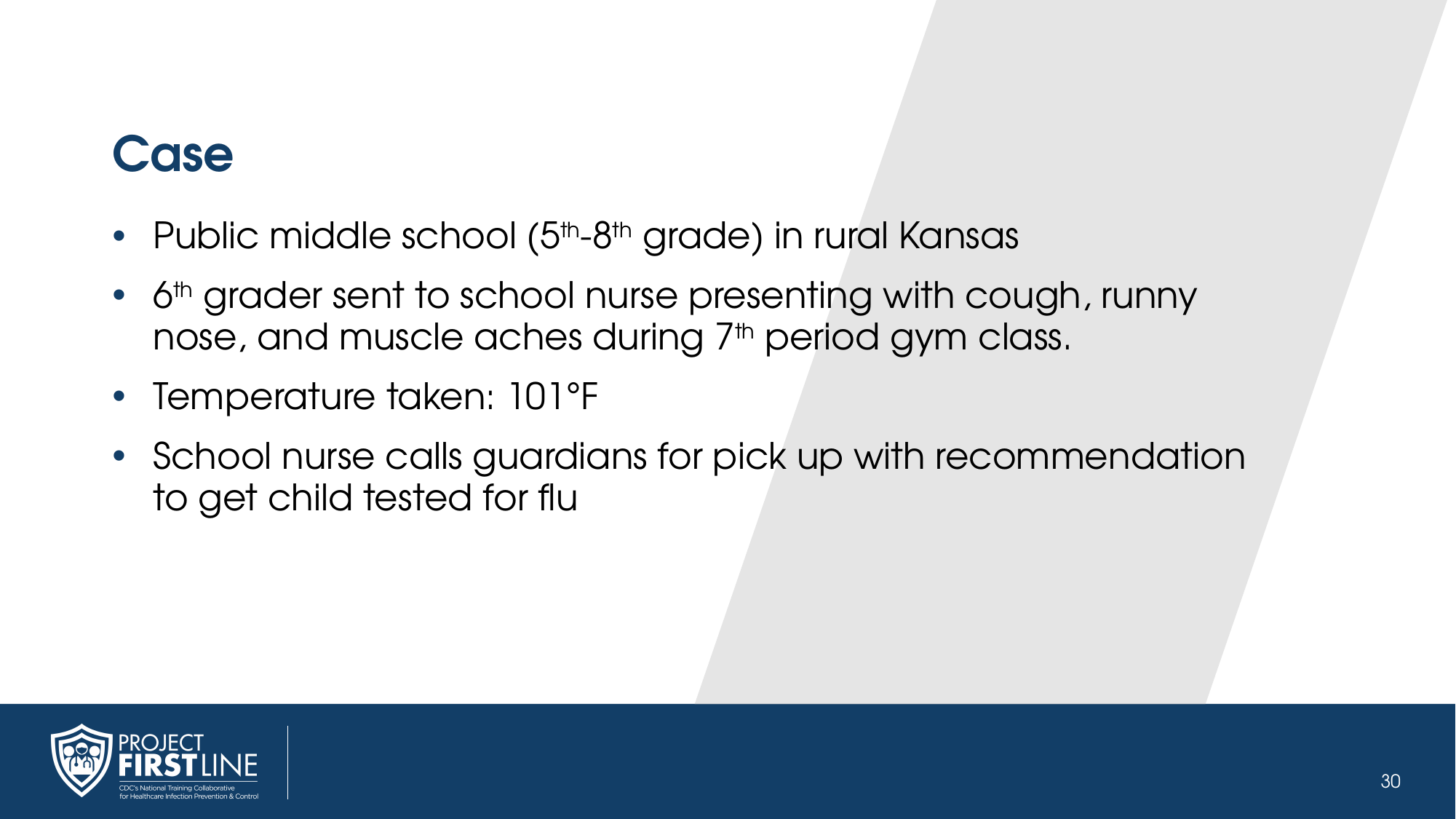

# Case
Public middle school (5th-8th grade) in rural Kansas
6th grader sent to school nurse presenting with cough, runny nose, and muscle aches during 7th period gym class.
Temperature taken: 101°F
School nurse calls guardians for pick up with recommendation to get child tested for flu

30